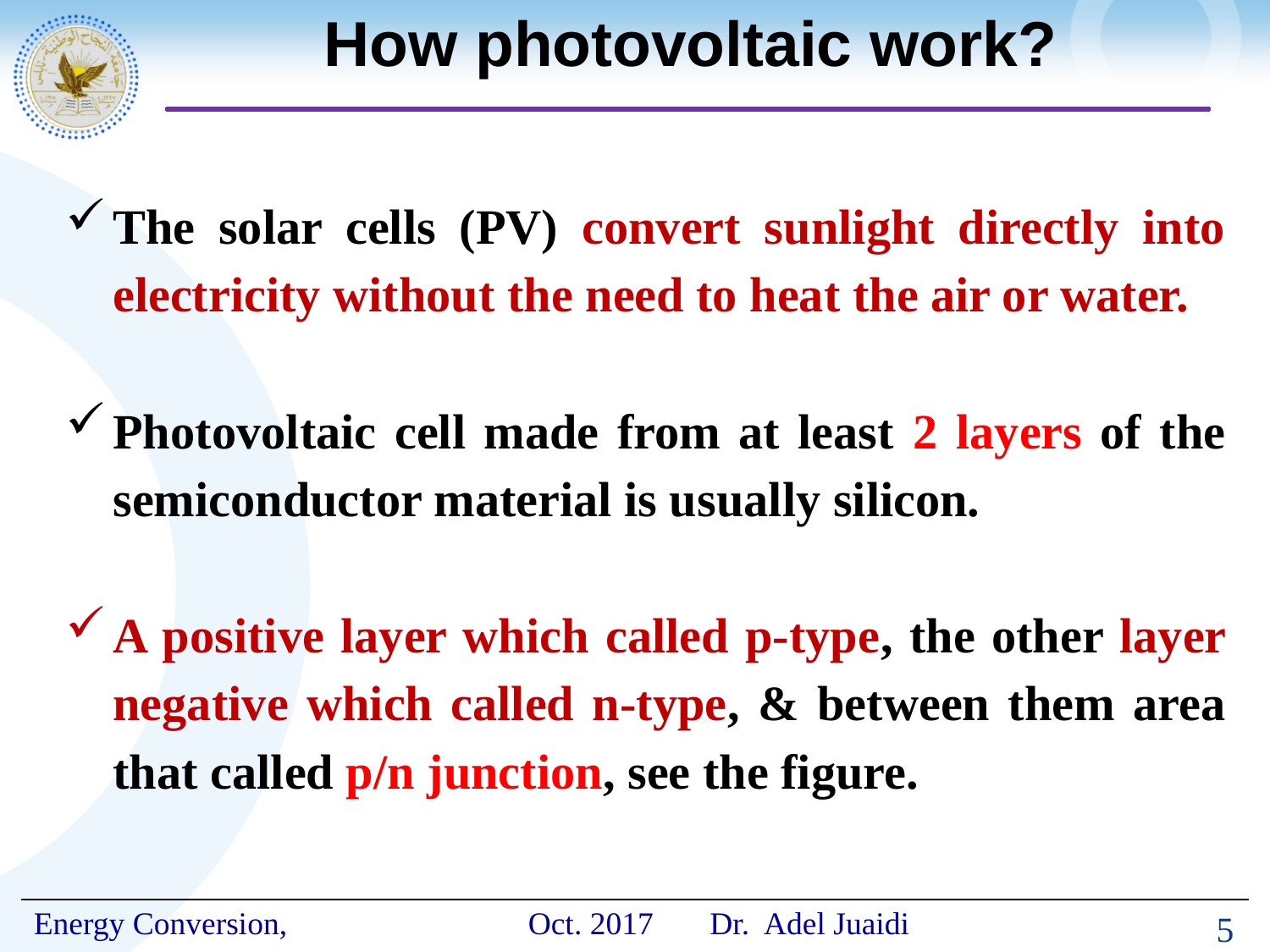

# How photovoltaic work?
The solar cells (PV) convert sunlight directly into electricity without the need to heat the air or water.

Photovoltaic cell made from at least 2 layers of the semiconductor material is usually silicon.

A positive layer which called p-type, the other layer negative which called n-type, & between them area that called p/n junction, see the figure.

5